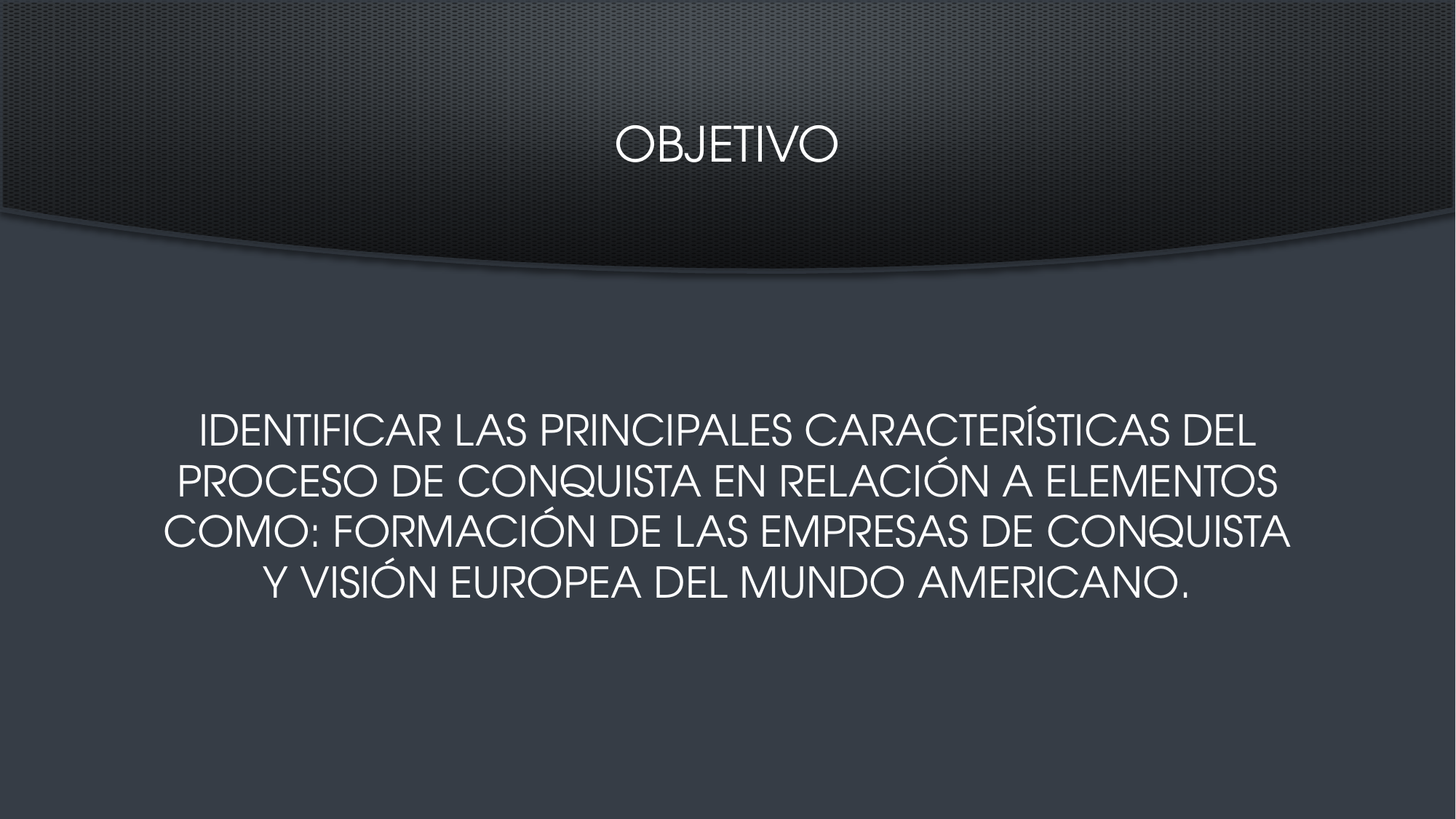

# OBJETIVO
Identificar las principales características del proceso de conquista en relación a elementos como: formación de las empresas de conquista y visión europea del mundo americano.